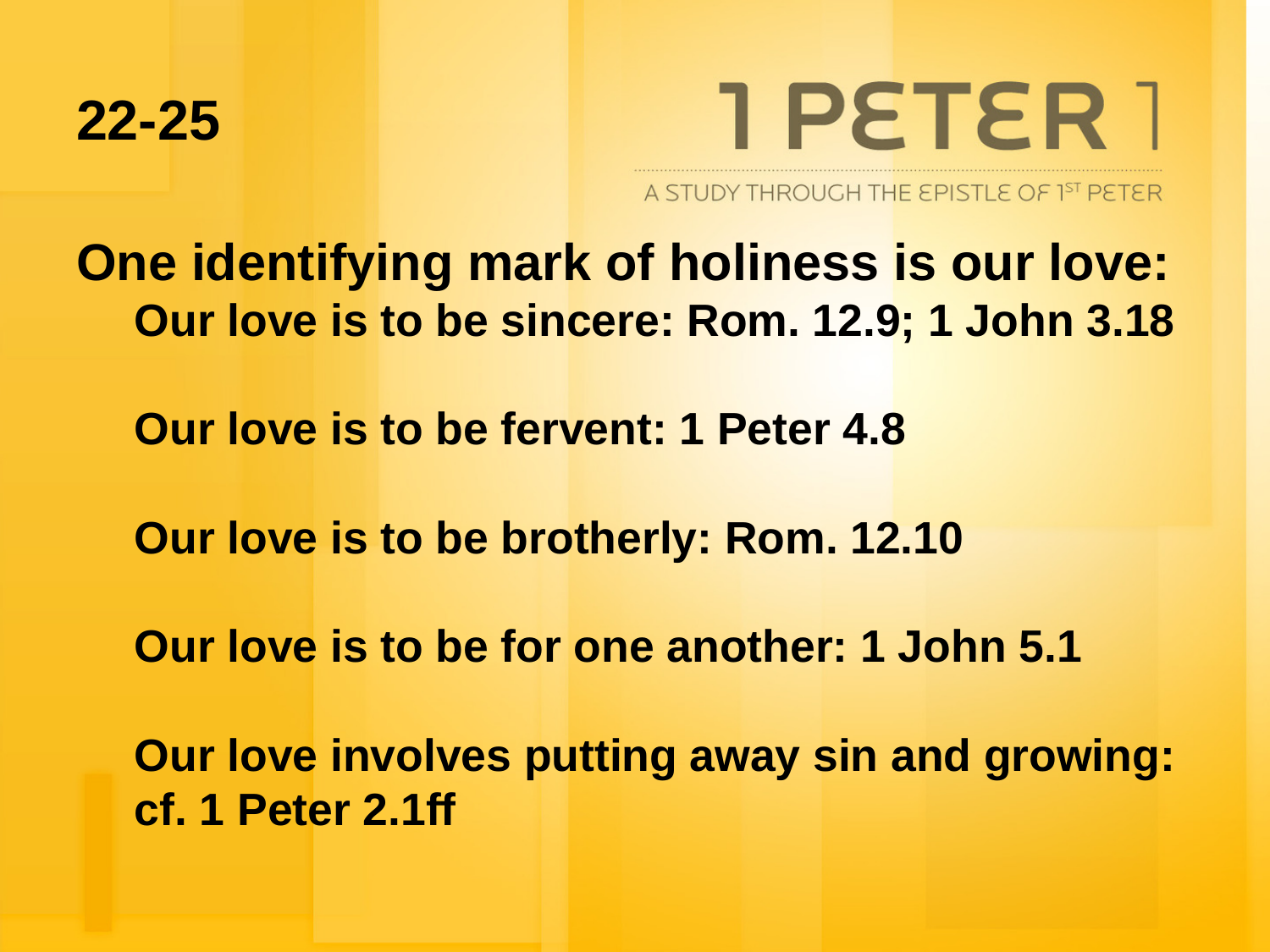

# 22-25
One identifying mark of holiness is our love:
Our love is to be sincere: Rom. 12.9; 1 John 3.18

Our love is to be fervent: 1 Peter 4.8

Our love is to be brotherly: Rom. 12.10

Our love is to be for one another: 1 John 5.1

Our love involves putting away sin and growing: cf. 1 Peter 2.1ff